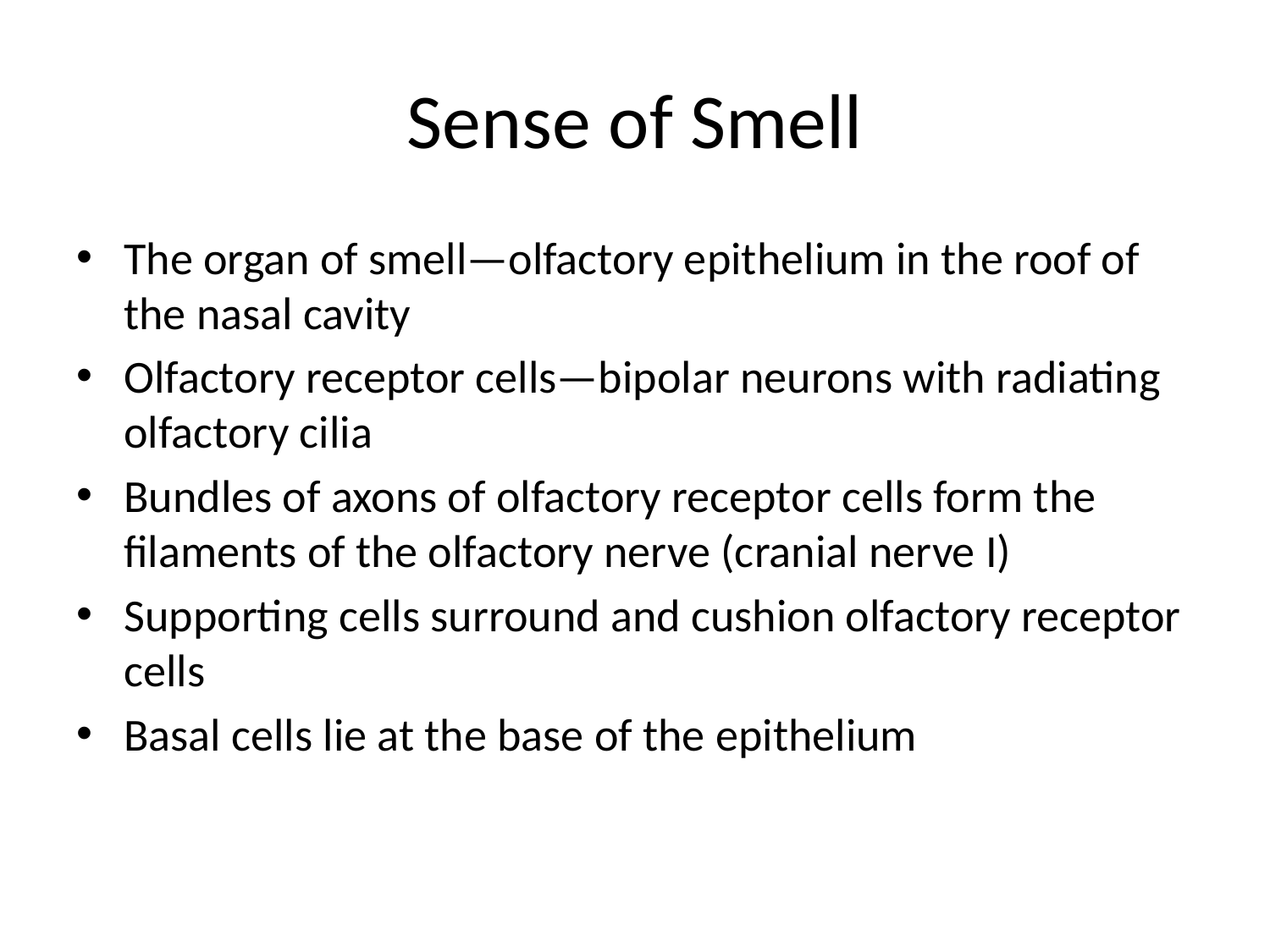

# Sense of Smell
The organ of smell—olfactory epithelium in the roof of the nasal cavity
Olfactory receptor cells—bipolar neurons with radiating olfactory cilia
Bundles of axons of olfactory receptor cells form the filaments of the olfactory nerve (cranial nerve I)
Supporting cells surround and cushion olfactory receptor cells
Basal cells lie at the base of the epithelium